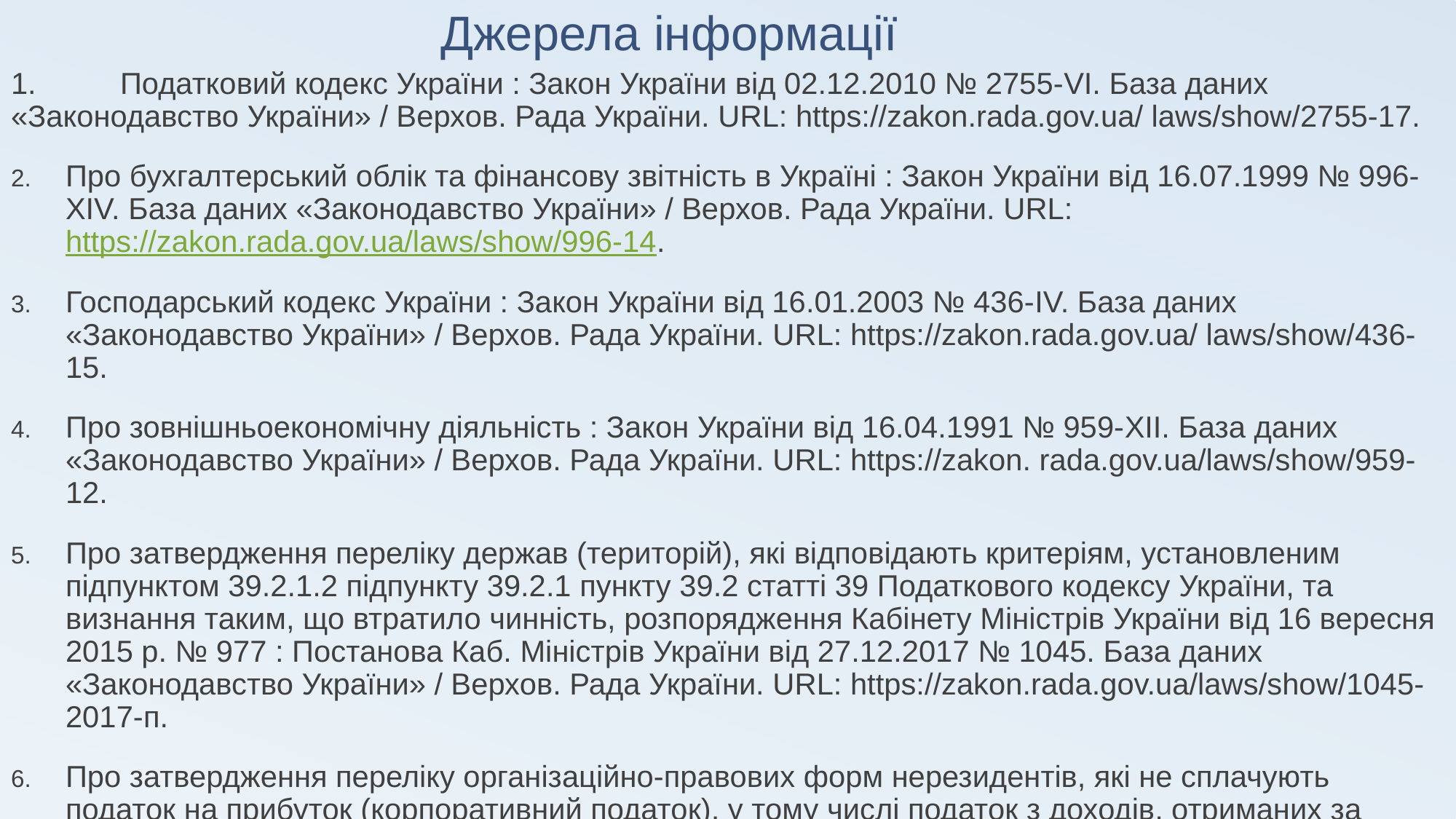

# Джерела інформації
1.	Податковий кодекс України : Закон України від 02.12.2010 № 2755-VI. База даних «Законодавство України» / Верхов. Рада України. URL: https://zakon.rada.gov.ua/ laws/show/2755-17.
Про бухгалтерський облік та фінансову звітність в Україні : Закон України від 16.07.1999 № 996-XIV. База даних «Законодавство України» / Верхов. Рада України. URL: https://zakon.rada.gov.ua/laws/show/996-14.
Господарський кодекс України : Закон України від 16.01.2003 № 436-IV. База даних «Законодавство України» / Верхов. Рада України. URL: https://zakon.rada.gov.ua/ laws/show/436-15.
Про зовнішньоекономічну діяльність : Закон України від 16.04.1991 № 959-XII. База даних «Законодавство України» / Верхов. Рада України. URL: https://zakon. rada.gov.ua/laws/show/959-12.
Про затвердження переліку держав (територій), які відповідають критеріям, установленим підпунктом 39.2.1.2 підпункту 39.2.1 пункту 39.2 статті 39 Податкового кодексу України, та визнання таким, що втратило чинність, розпорядження Кабінету Міністрів України від 16 вересня 2015 р. № 977 : Постанова Каб. Міністрів України від 27.12.2017 № 1045. База даних «Законодавство України» / Верхов. Рада України. URL: https://zakon.rada.gov.ua/laws/show/1045-2017-п.
Про затвердження переліку організаційно-правових форм нерезидентів, які не сплачують податок на прибуток (корпоративний податок), у тому числі податок з доходів, отриманих за межами держави реєстрації таких нерезидентів, та/або не є податковими резидентами держави, в якій вони зареєстровані як юридичні особи : Постанова Каб. Міністрів України від 04.07.2017 № 480. База даних «Законодавство України» / Верхов. Рада України. URL: https://zakon.rada.gov.ua/laws/show/ 480-2017-п.